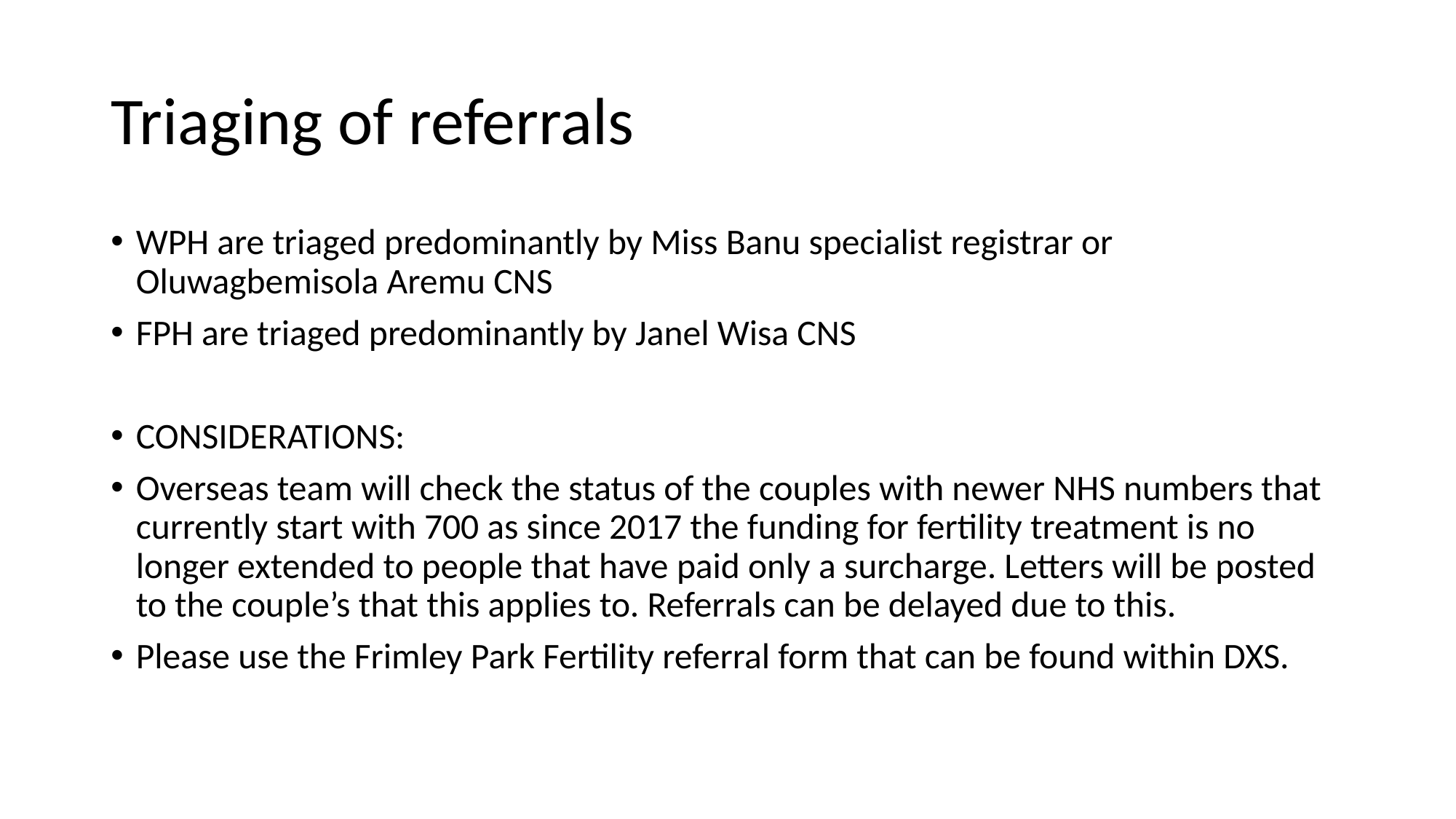

# Triaging of referrals
WPH are triaged predominantly by Miss Banu specialist registrar or Oluwagbemisola Aremu CNS
FPH are triaged predominantly by Janel Wisa CNS

CONSIDERATIONS:
Overseas team will check the status of the couples with newer NHS numbers that currently start with 700 as since 2017 the funding for fertility treatment is no longer extended to people that have paid only a surcharge. Letters will be posted to the couple’s that this applies to. Referrals can be delayed due to this.
Please use the Frimley Park Fertility referral form that can be found within DXS.